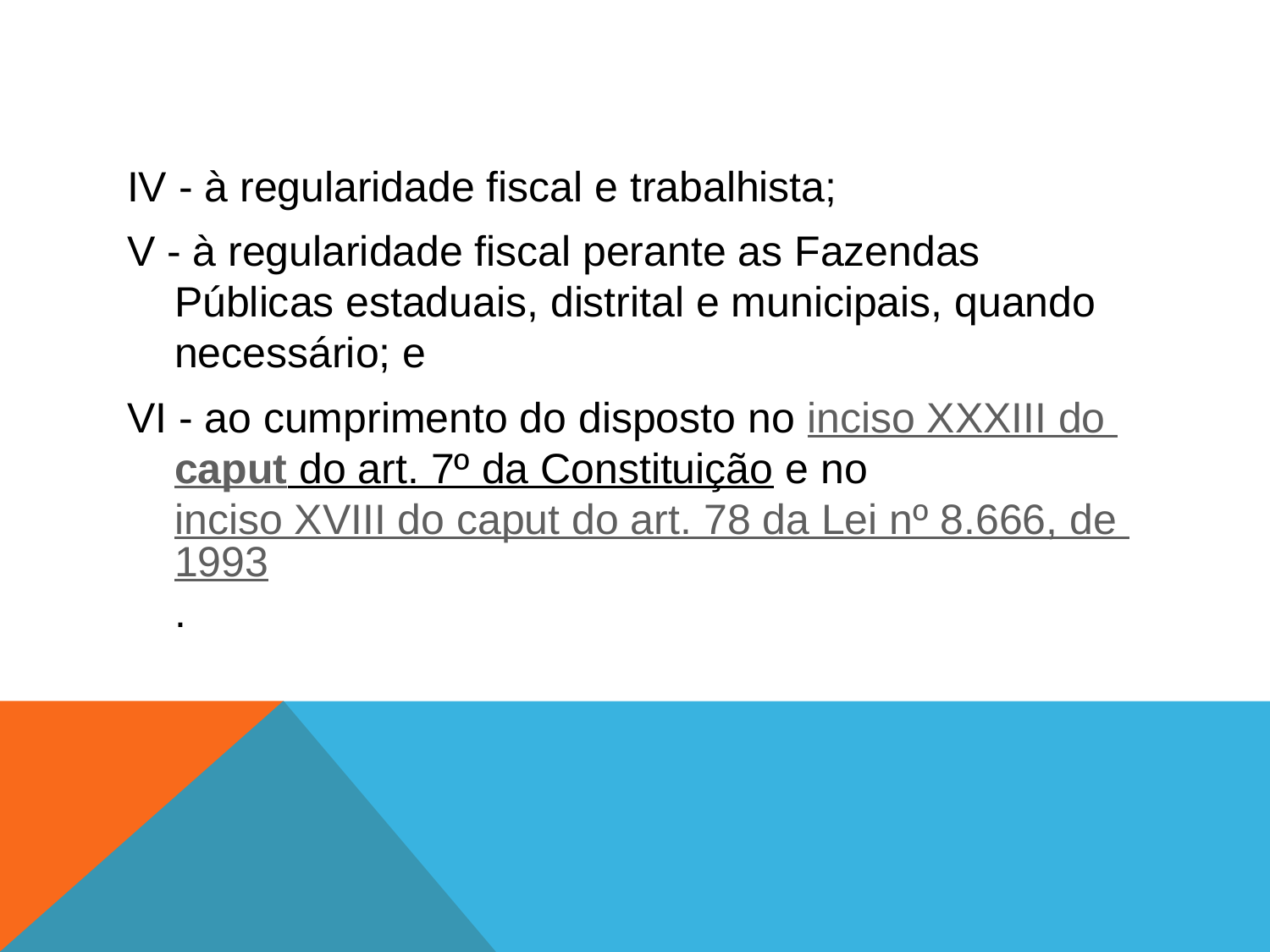

#
IV - à regularidade fiscal e trabalhista;
V - à regularidade fiscal perante as Fazendas Públicas estaduais, distrital e municipais, quando necessário; e
VI - ao cumprimento do disposto no inciso XXXIII do caput do art. 7º da Constituição e no inciso XVIII do caput do art. 78 da Lei nº 8.666, de 1993.